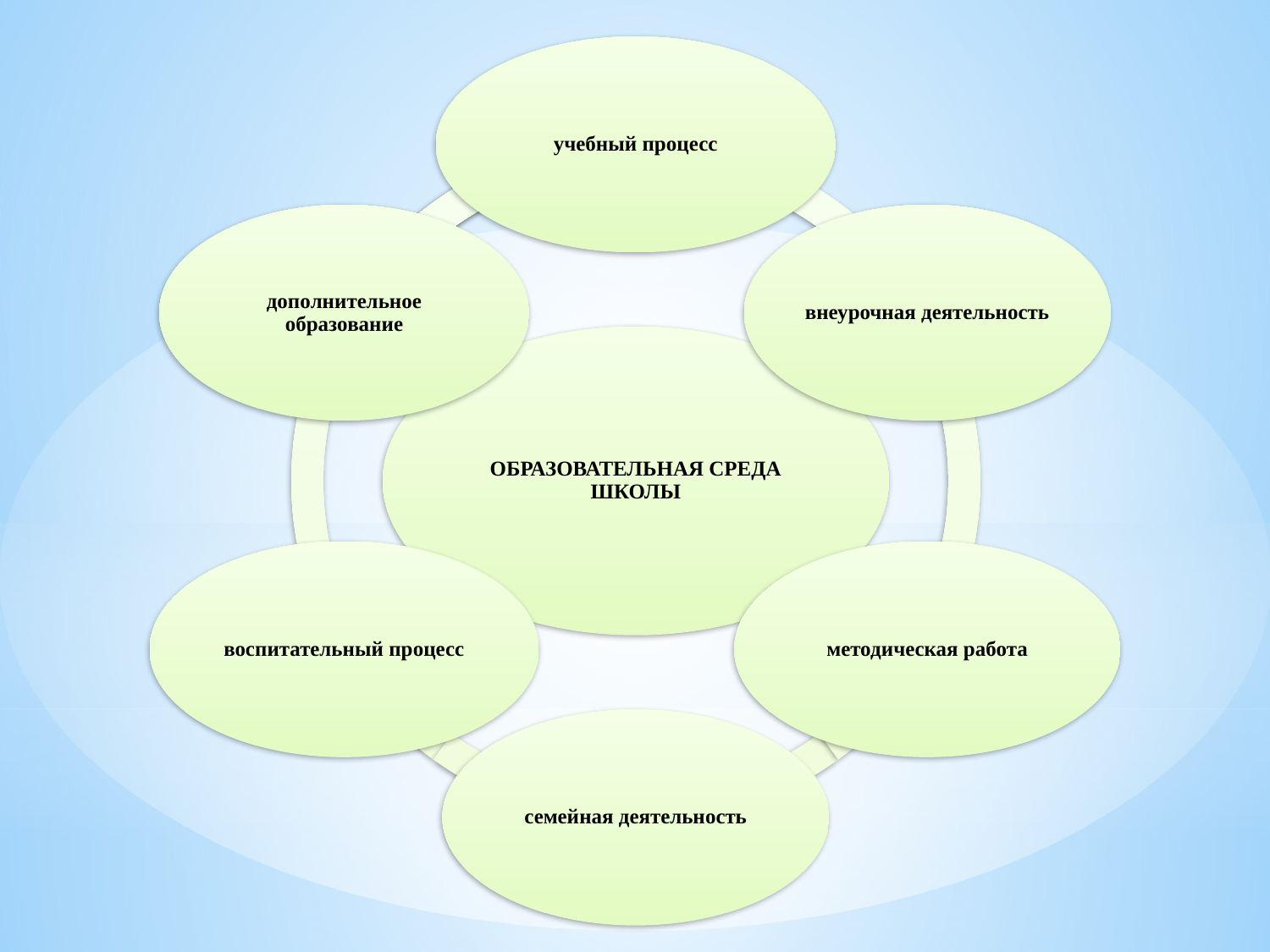

ОБРАЗОВАТЕЛЬНАЯ СРЕДА ШКОЛЫ
учебный процесс
внеурочная деятельность
методическая работа
семейная деятельность
воспитательный процесс
дополнительное образование